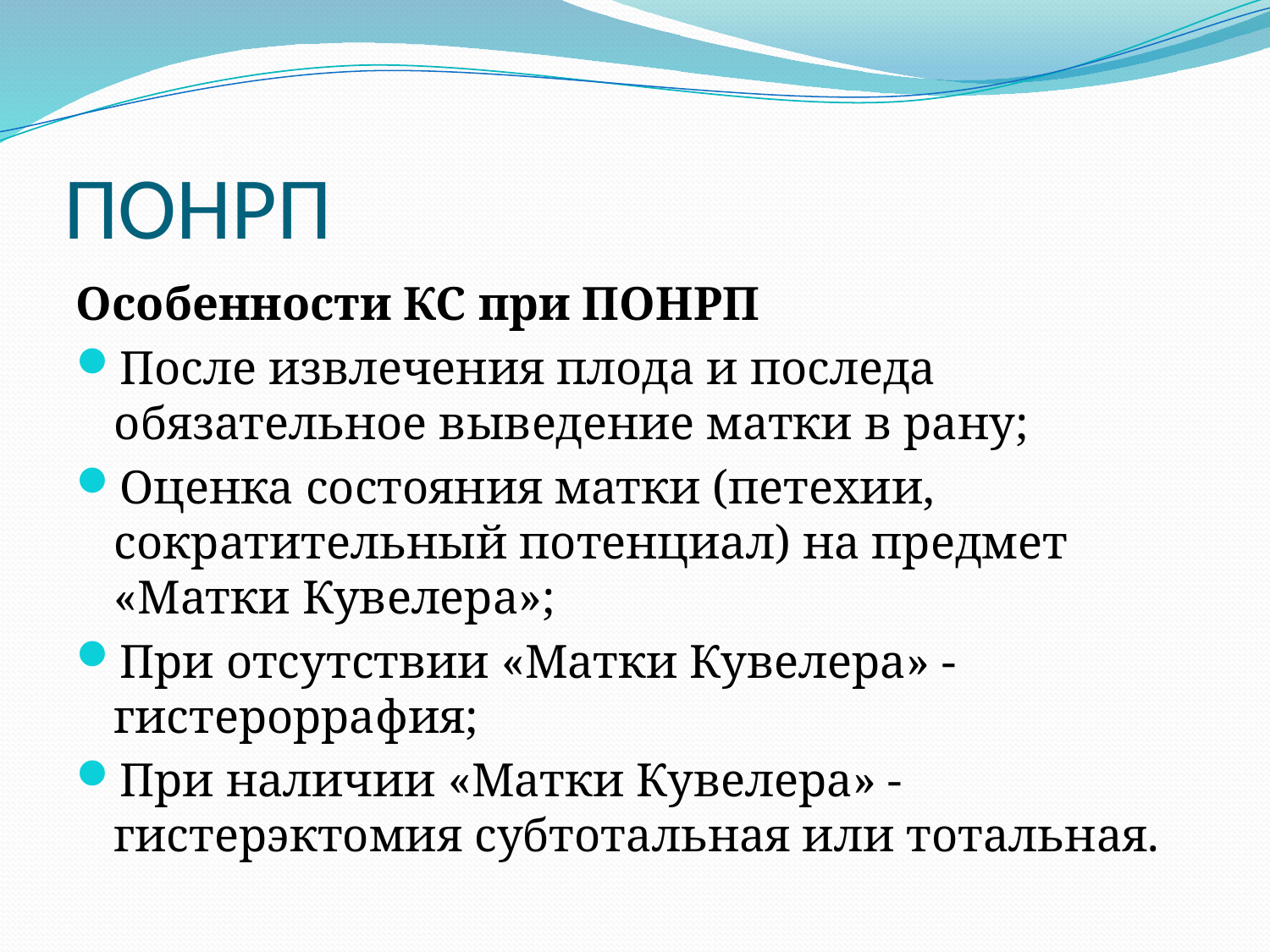

# ПОНРП
Особенности КС при ПОНРП
После извлечения плода и последа обязательное выведение матки в рану;
Оценка состояния матки (петехии, сократительный потенциал) на предмет «Матки Кувелера»;
При отсутствии «Матки Кувелера» - гистероррафия;
При наличии «Матки Кувелера» -  гистерэктомия субтотальная или тотальная.